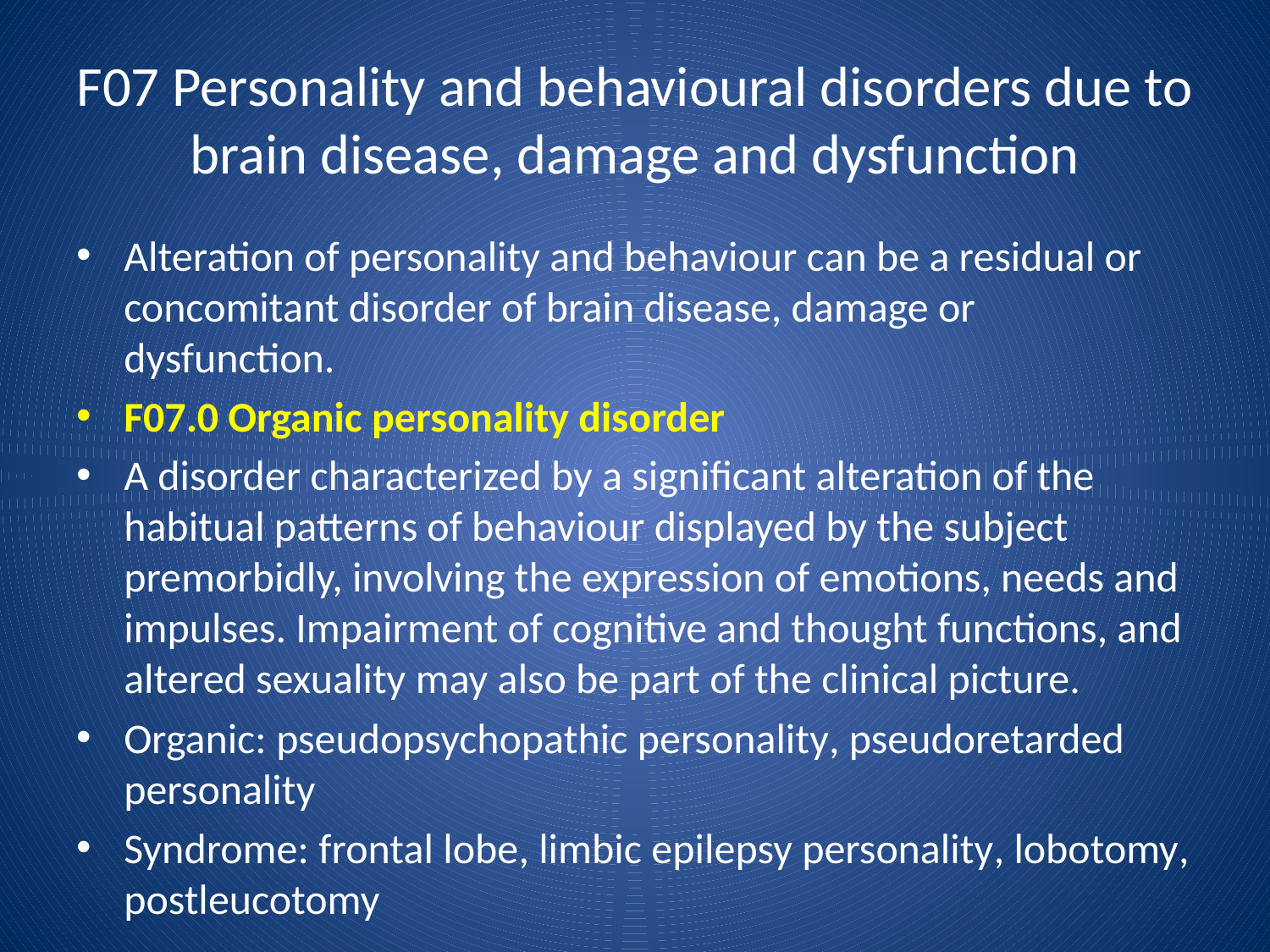

F07 Personality and behavioural disorders due to brain disease, damage and dysfunction
Alteration of personality and behaviour can be a residual or concomitant disorder of brain disease, damage or dysfunction.
F07.0 Organic personality disorder
A disorder characterized by a significant alteration of the habitual patterns of behaviour displayed by the subject premorbidly, involving the expression of emotions, needs and impulses. Impairment of cognitive and thought functions, and altered sexuality may also be part of the clinical picture.
Organic: pseudopsychopathic personality, pseudoretarded personality
Syndrome: frontal lobe, limbic epilepsy personality, lobotomy, postleucotomy